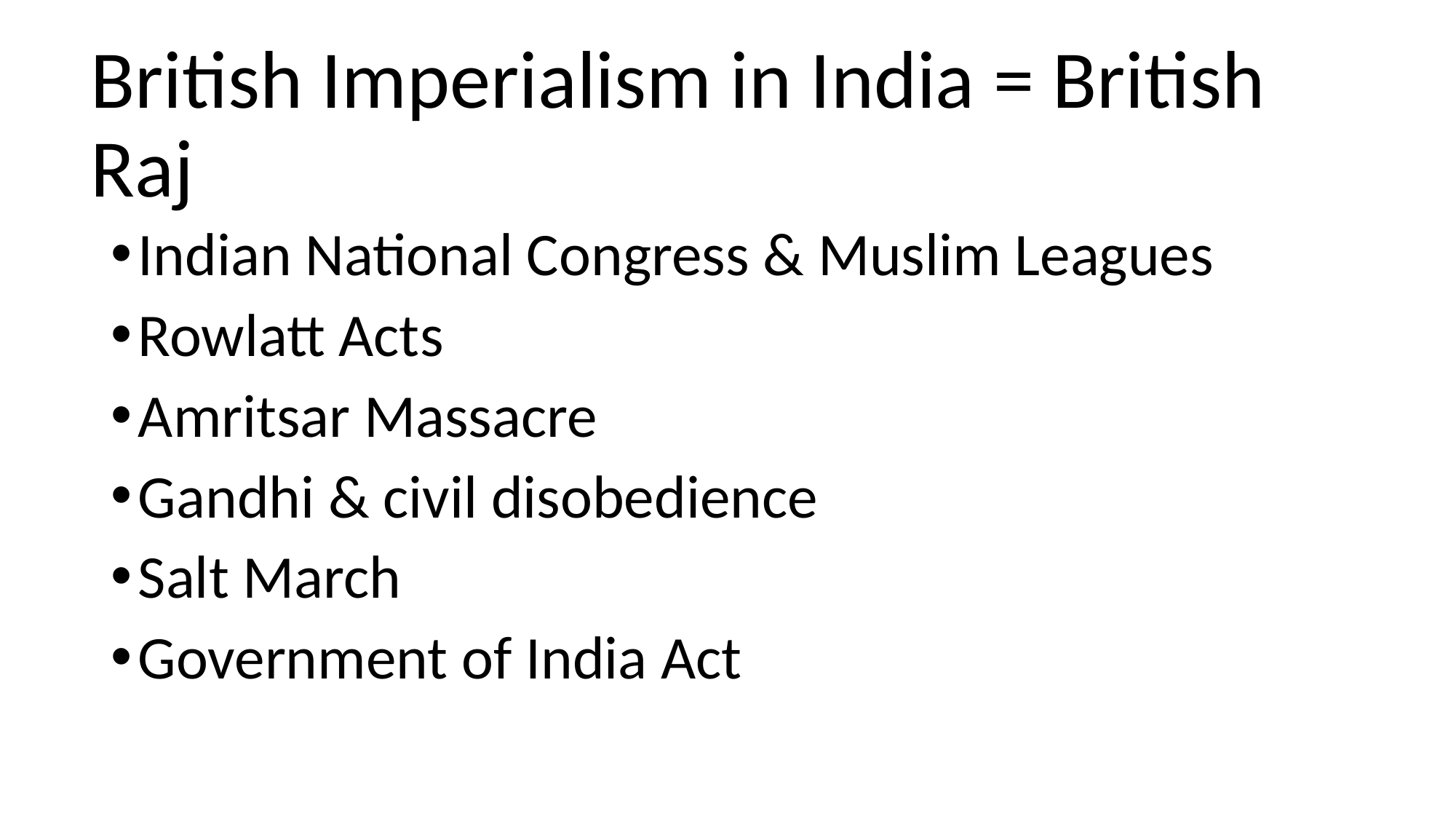

# British Imperialism in India = British Raj
Indian National Congress & Muslim Leagues
Rowlatt Acts
Amritsar Massacre
Gandhi & civil disobedience
Salt March
Government of India Act